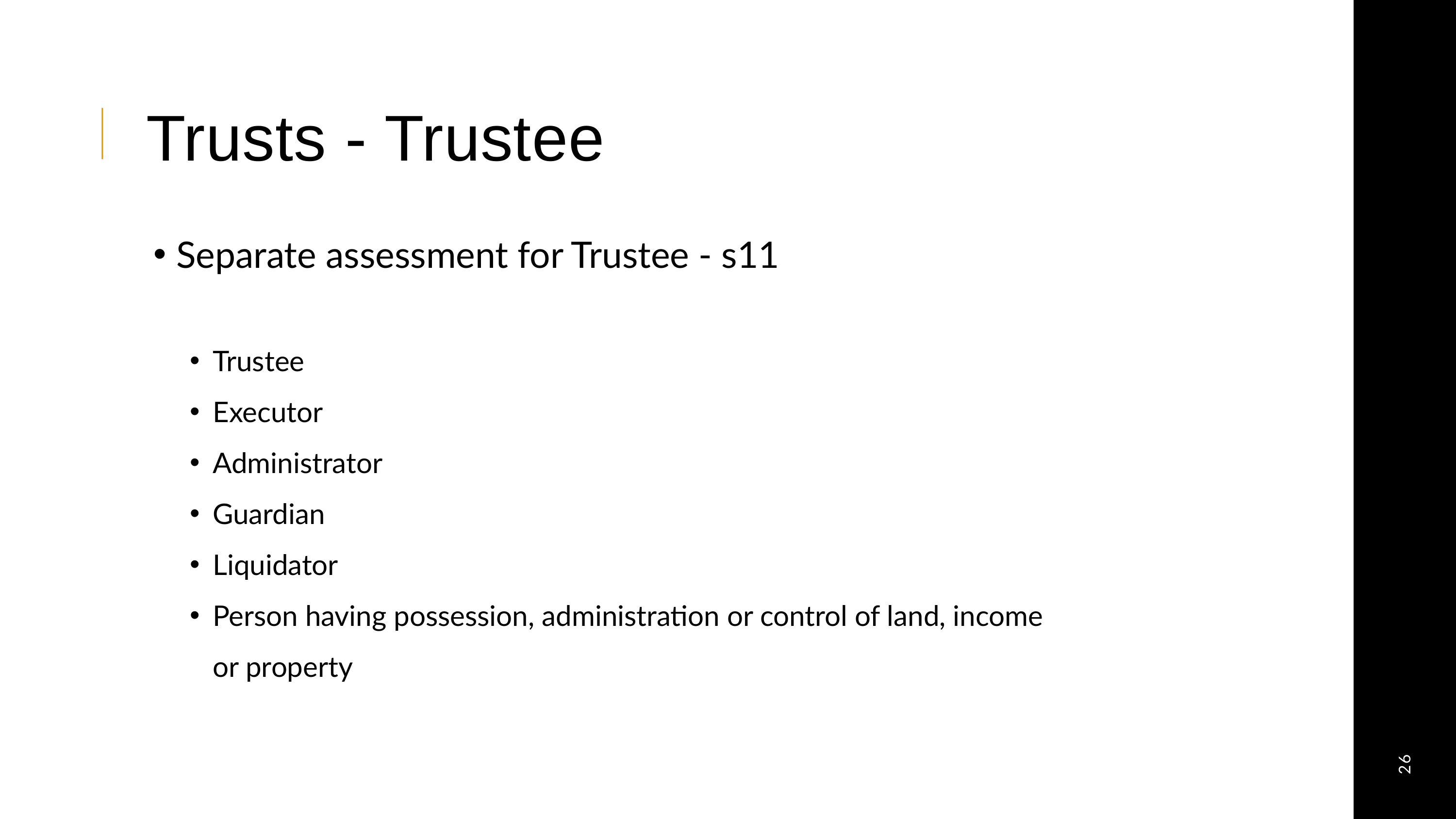

Trusts - Trustee

Separate assessment for Trustee - s11

Trustee
Executor
Administrator
Guardian
Liquidator
Person having possession, administration or control of land, income or property

26